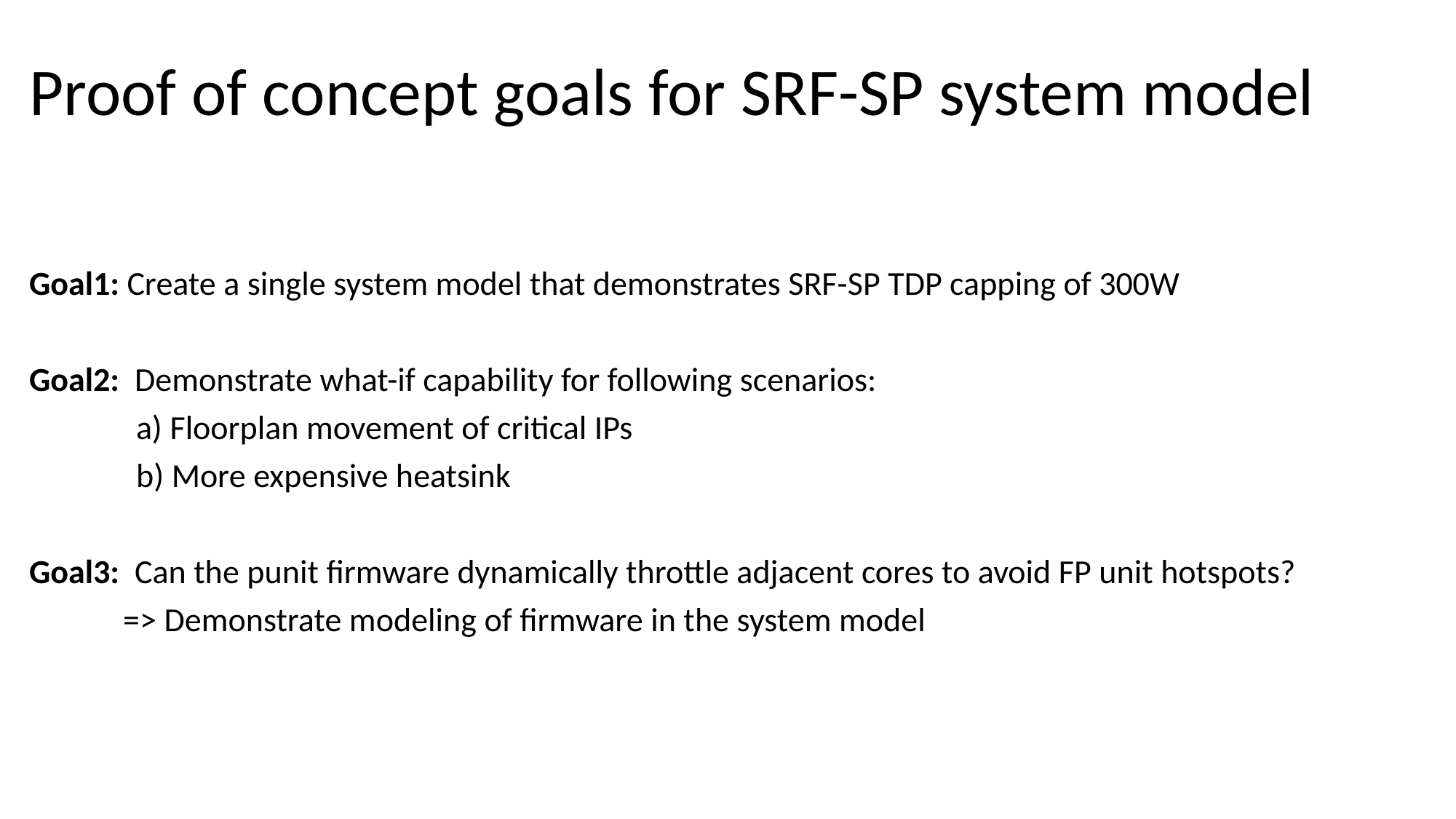

# Proof of concept goals for SRF-SP system model

Goal1: Create a single system model that demonstrates SRF-SP TDP capping of 300W

Goal2:  Demonstrate what-if capability for following scenarios:
              a) Floorplan movement of critical IPs
              b) More expensive heatsink

Goal3:  Can the punit firmware dynamically throttle adjacent cores to avoid FP unit hotspots?
 	 => Demonstrate modeling of firmware in the system model